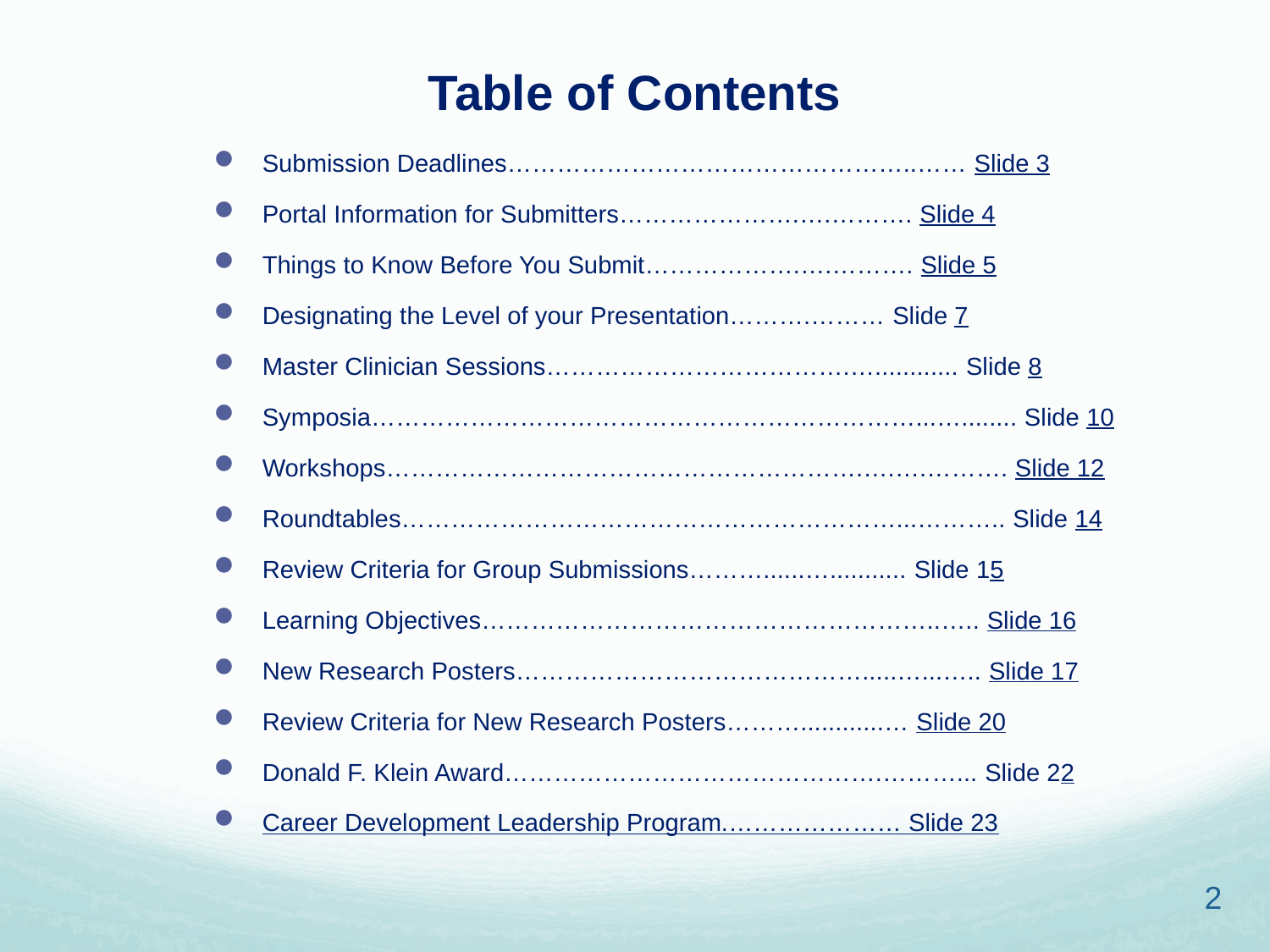

# Table of Contents
Submission Deadlines…………………………………………..…… Slide 3
Portal Information for Submitters………………….….………. Slide 4
Things to Know Before You Submit……………….….………. Slide 5
Designating the Level of your Presentation……….……… Slide 7
Master Clinician Sessions……………………………….…............ Slide 8
Symposia…………………………………………………………...…........ Slide 10
Workshops………………………………………………….….….………. Slide 12
Roundtables……………………………………………………...……….. Slide 14
Review Criteria for Group Submissions………......…........... Slide 15
Learning Objectives………………………………………………..….. Slide 16
New Research Posters…………………………………….....…...….. Slide 17
Review Criteria for New Research Posters………............… Slide 20
Donald F. Klein Award……………………………………….………... Slide 22
Career Development Leadership Program.………………… Slide 23

2